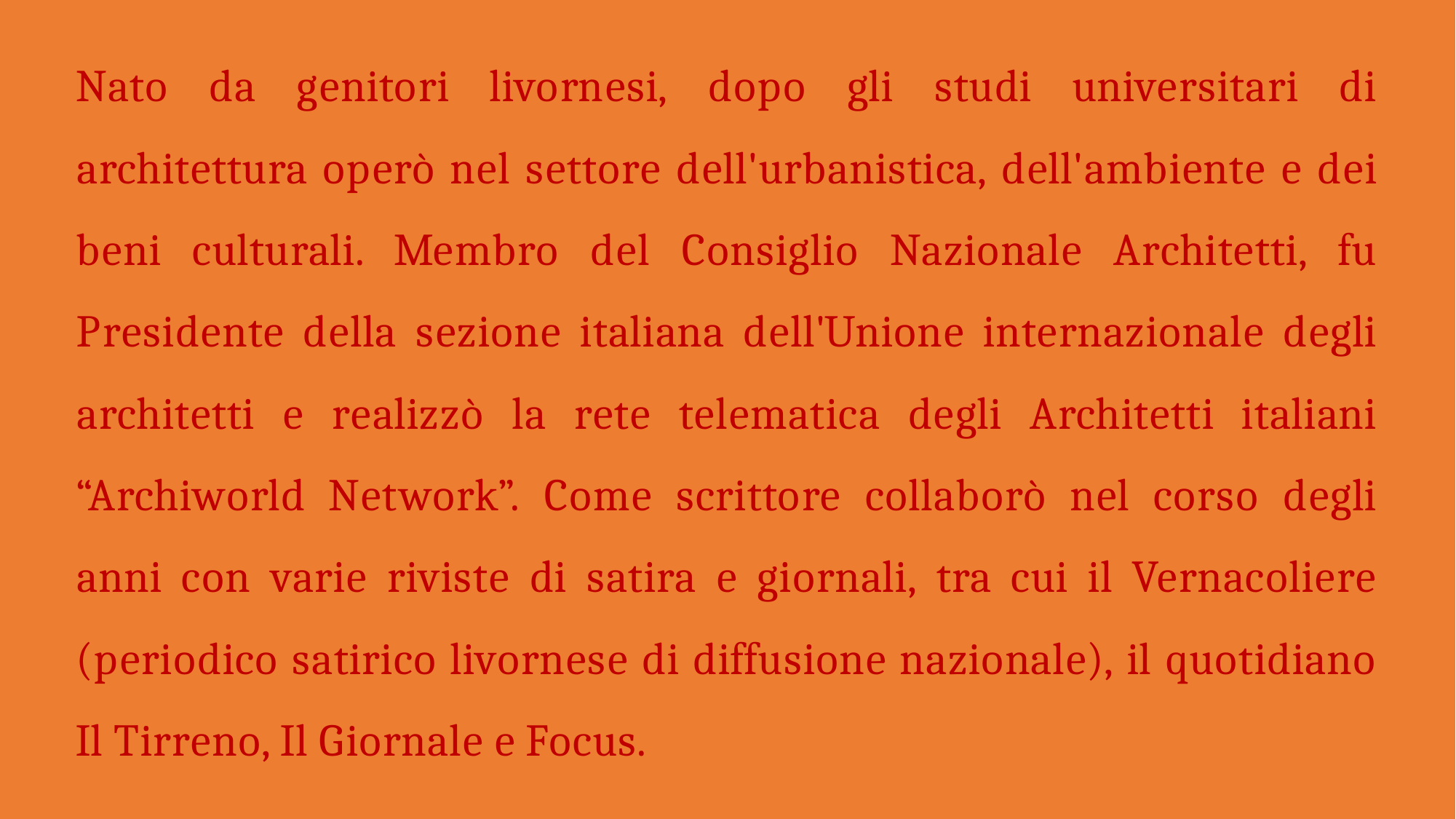

Nato da genitori livornesi, dopo gli studi universitari di architettura operò nel settore dell'urbanistica, dell'ambiente e dei beni culturali. Membro del Consiglio Nazionale Architetti, fu Presidente della sezione italiana dell'Unione internazionale degli architetti e realizzò la rete telematica degli Architetti italiani “Archiworld Network”. Come scrittore collaborò nel corso degli anni con varie riviste di satira e giornali, tra cui il Vernacoliere (periodico satirico livornese di diffusione nazionale), il quotidiano Il Tirreno, Il Giornale e Focus.